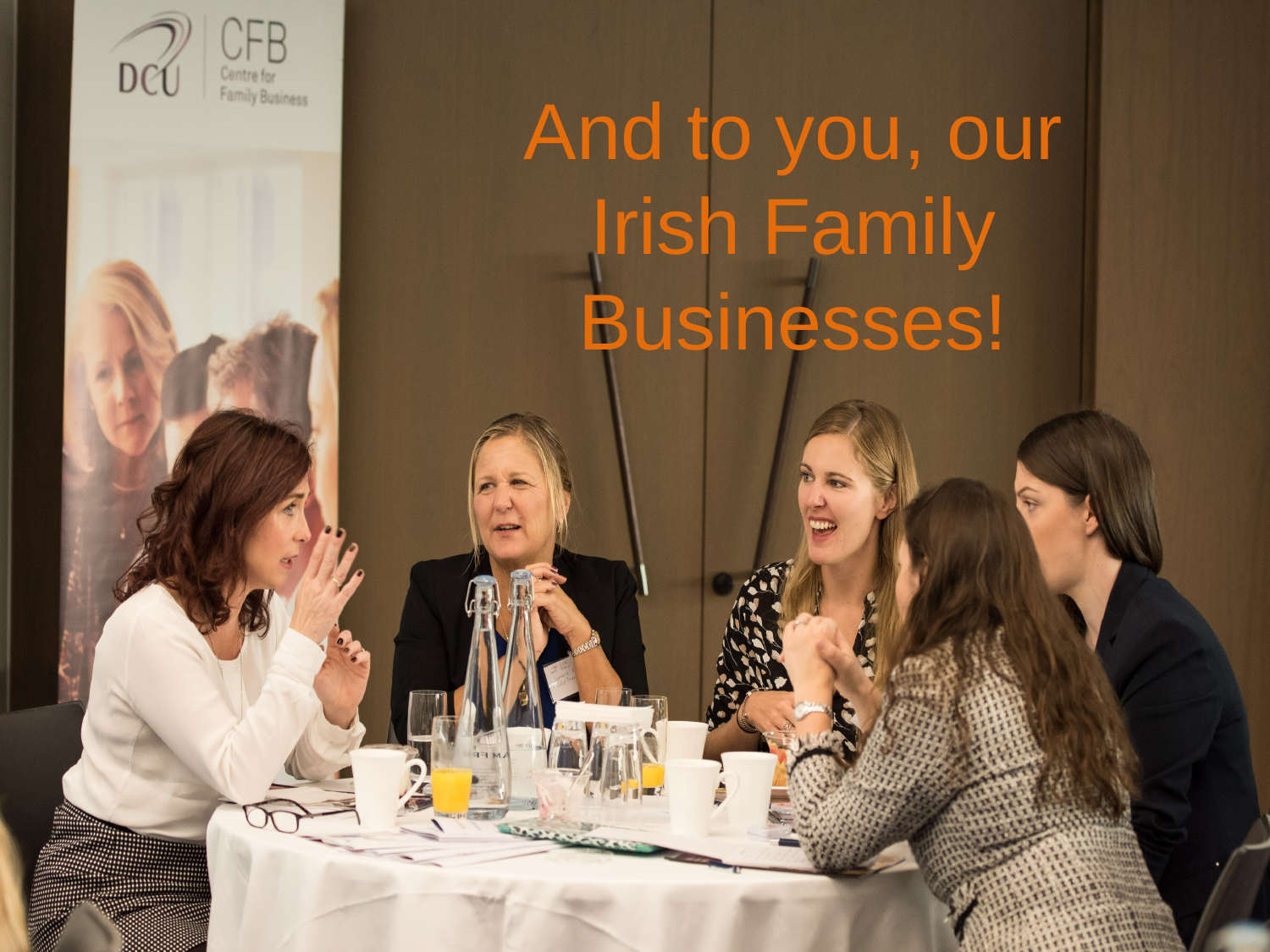

And to you, our
Irish Family Businesses!